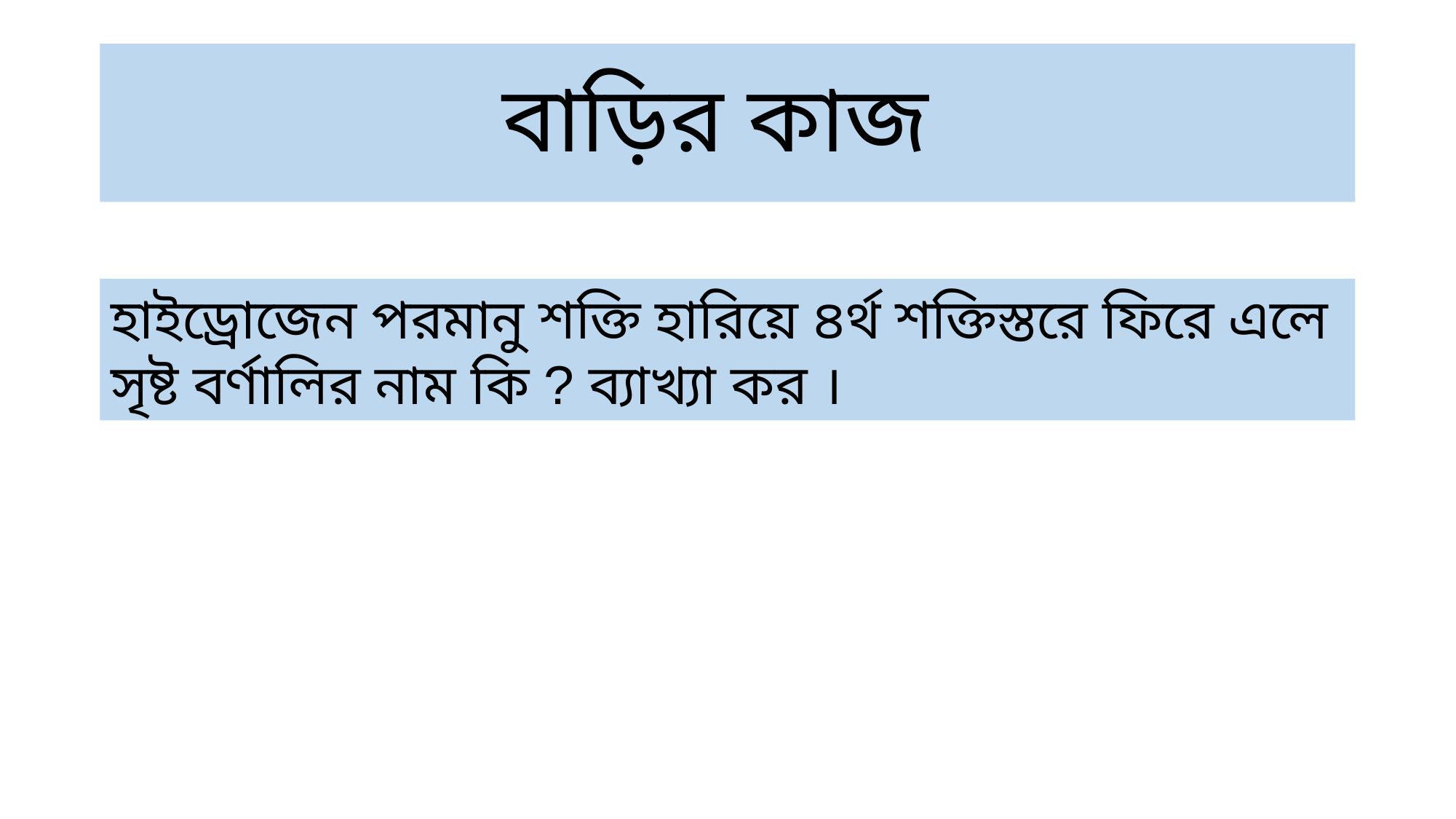

# বাড়ির কাজ
হাইড্রোজেন পরমানু শক্তি হারিয়ে ৪র্থ শক্তিস্তরে ফিরে এলে সৃষ্ট বর্ণালির নাম কি ? ব্যাখ্যা কর ।